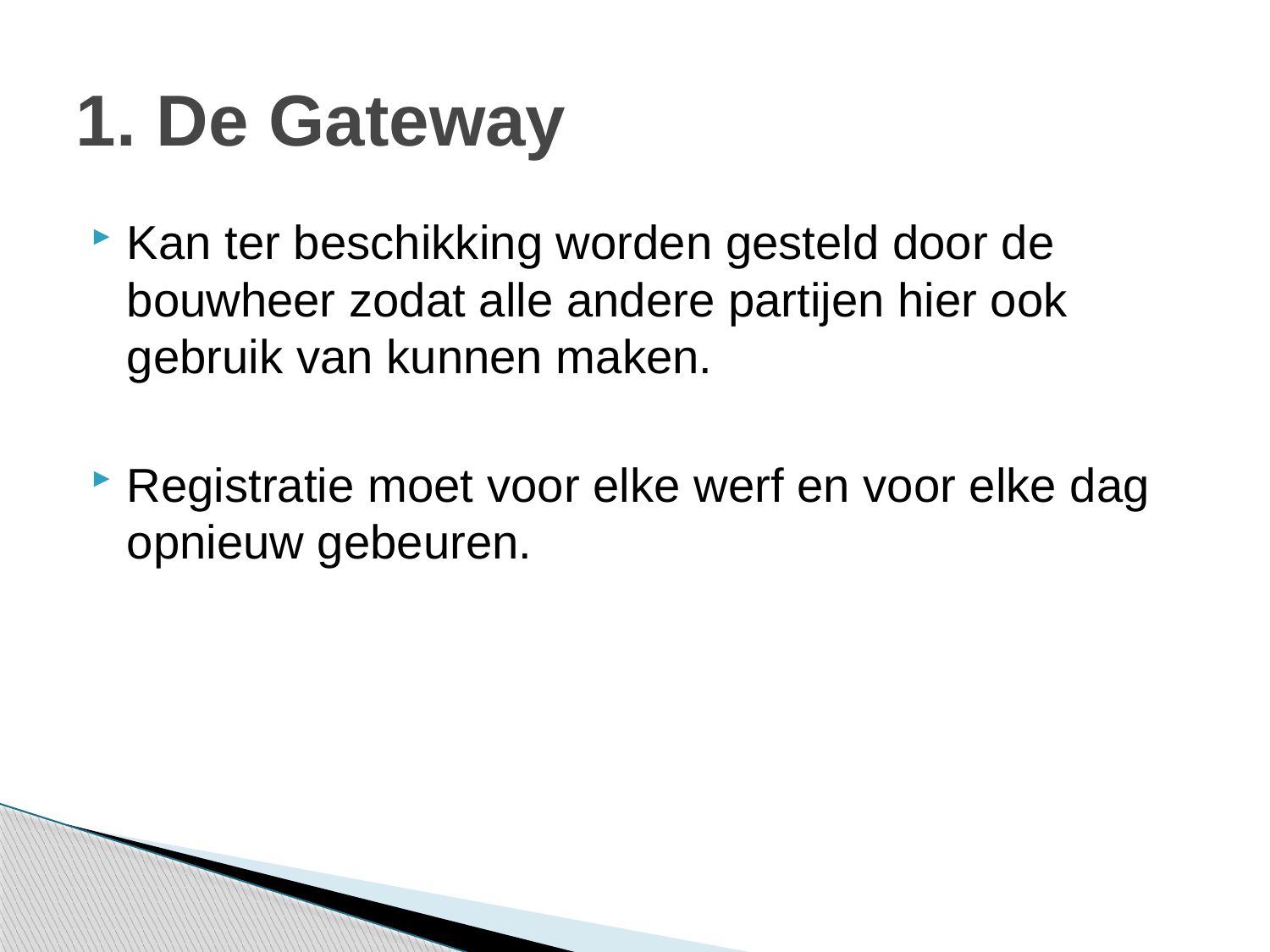

# 1. De Gateway
Kan ter beschikking worden gesteld door de bouwheer zodat alle andere partijen hier ook gebruik van kunnen maken.

Registratie moet voor elke werf en voor elke dag opnieuw gebeuren.